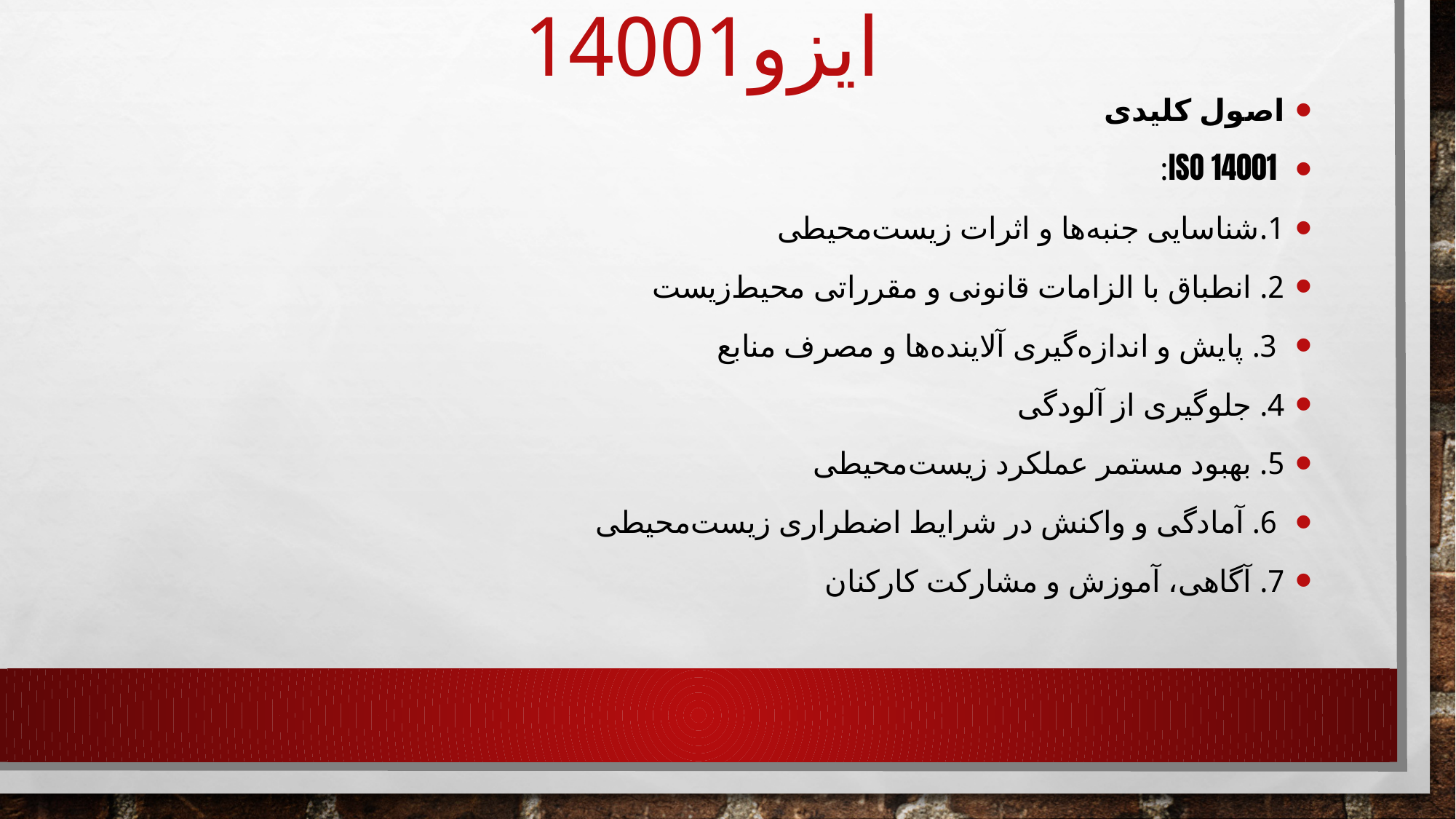

# ایزو14001
اصول کلیدی
 ISO 14001:
1.شناسایی جنبه‌ها و اثرات زیست‌محیطی
2. انطباق با الزامات قانونی و مقرراتی محیط‌زیست
 3. پایش و اندازه‌گیری آلاینده‌ها و مصرف منابع
4. جلوگیری از آلودگی
5. بهبود مستمر عملکرد زیست‌محیطی
 6. آمادگی و واکنش در شرایط اضطراری زیست‌محیطی
7. آگاهی، آموزش و مشارکت کارکنان